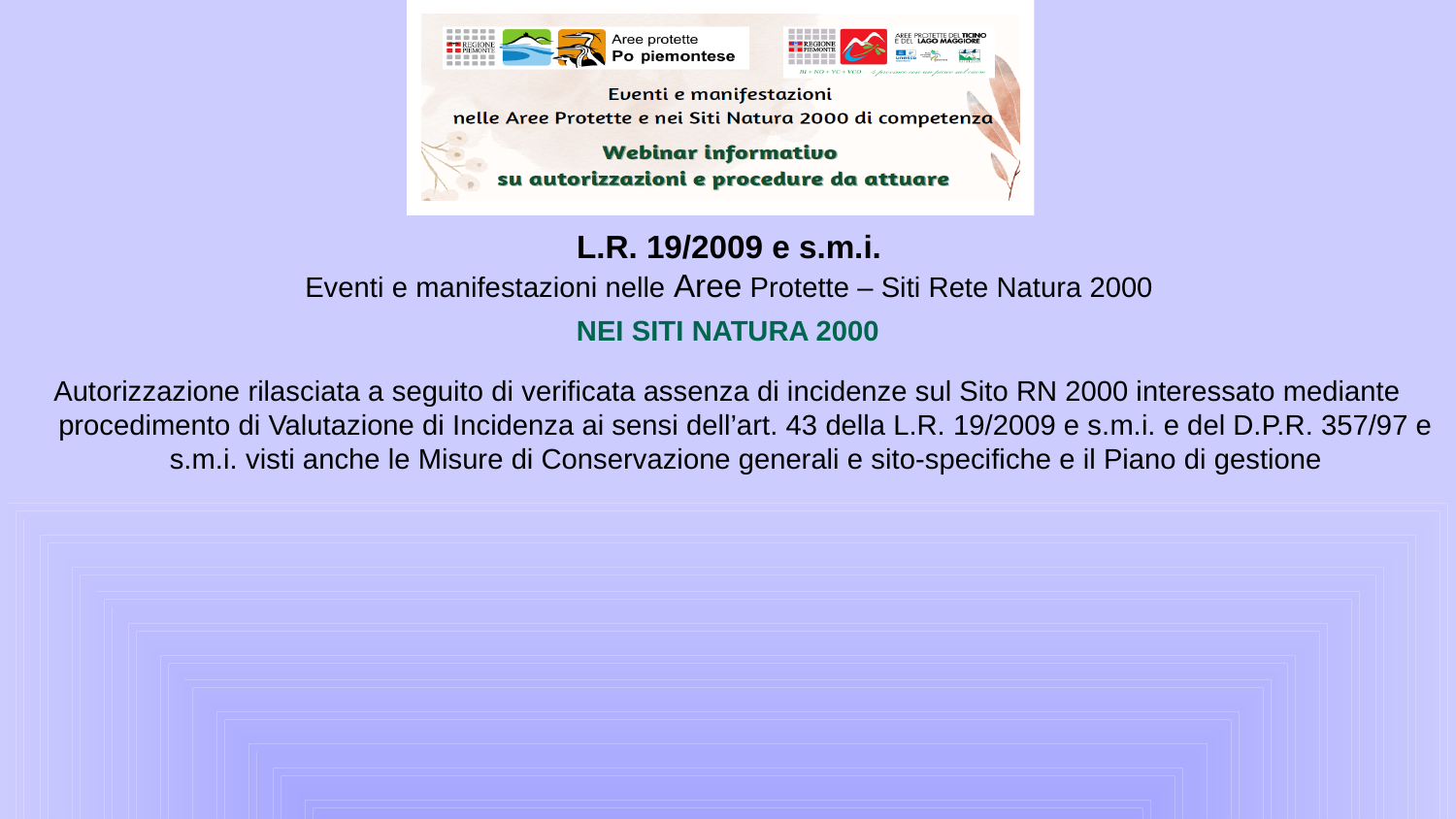

L.R. 19/2009 e s.m.i.
Eventi e manifestazioni nelle Aree Protette – Siti Rete Natura 2000
NEI SITI NATURA 2000

Autorizzazione rilasciata a seguito di verificata assenza di incidenze sul Sito RN 2000 interessato mediante procedimento di Valutazione di Incidenza ai sensi dell’art. 43 della L.R. 19/2009 e s.m.i. e del D.P.R. 357/97 e s.m.i. visti anche le Misure di Conservazione generali e sito-specifiche e il Piano di gestione